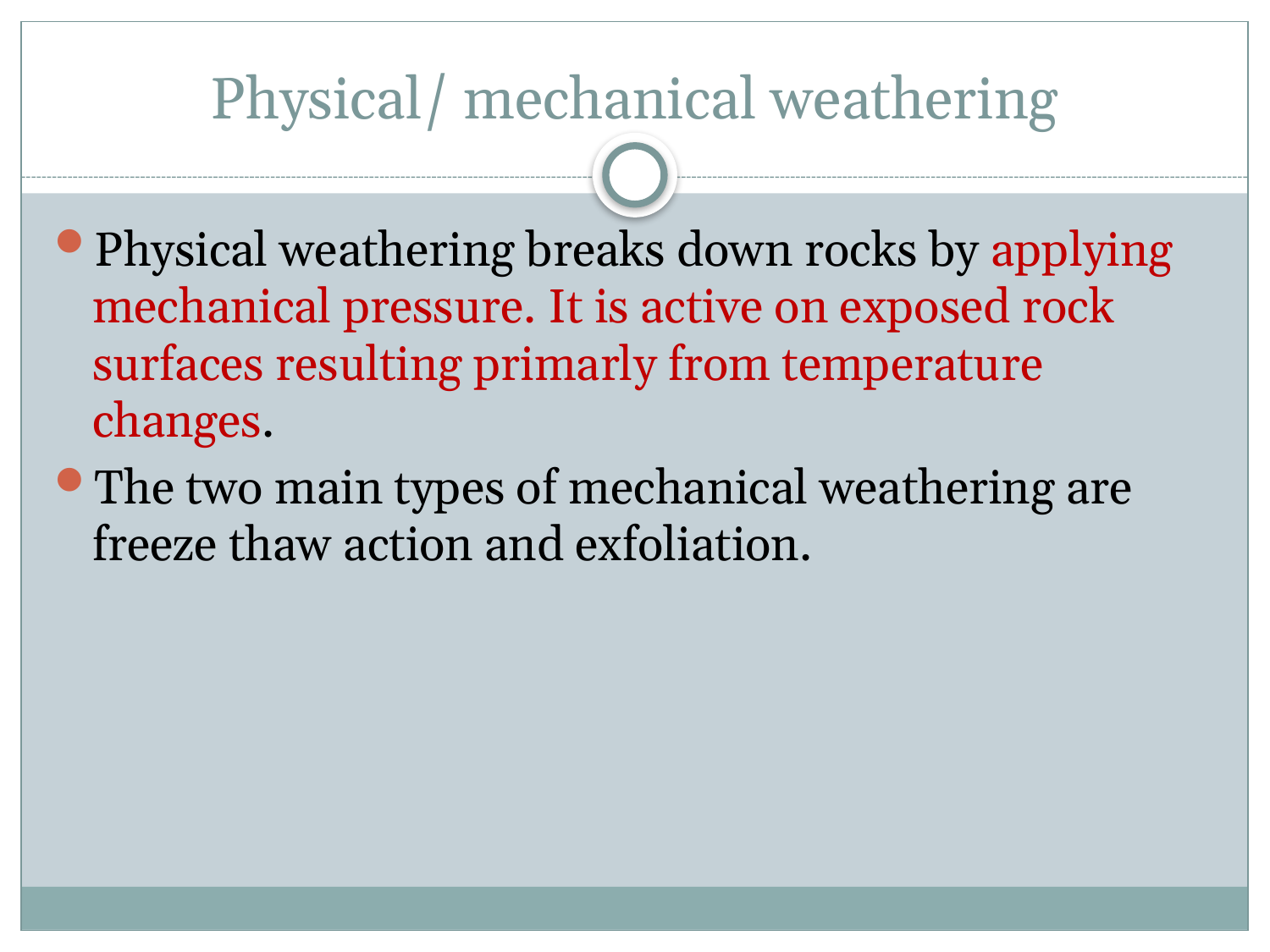

# Physical/ mechanical weathering
Physical weathering breaks down rocks by applying mechanical pressure. It is active on exposed rock surfaces resulting primarly from temperature changes.
The two main types of mechanical weathering are freeze thaw action and exfoliation.